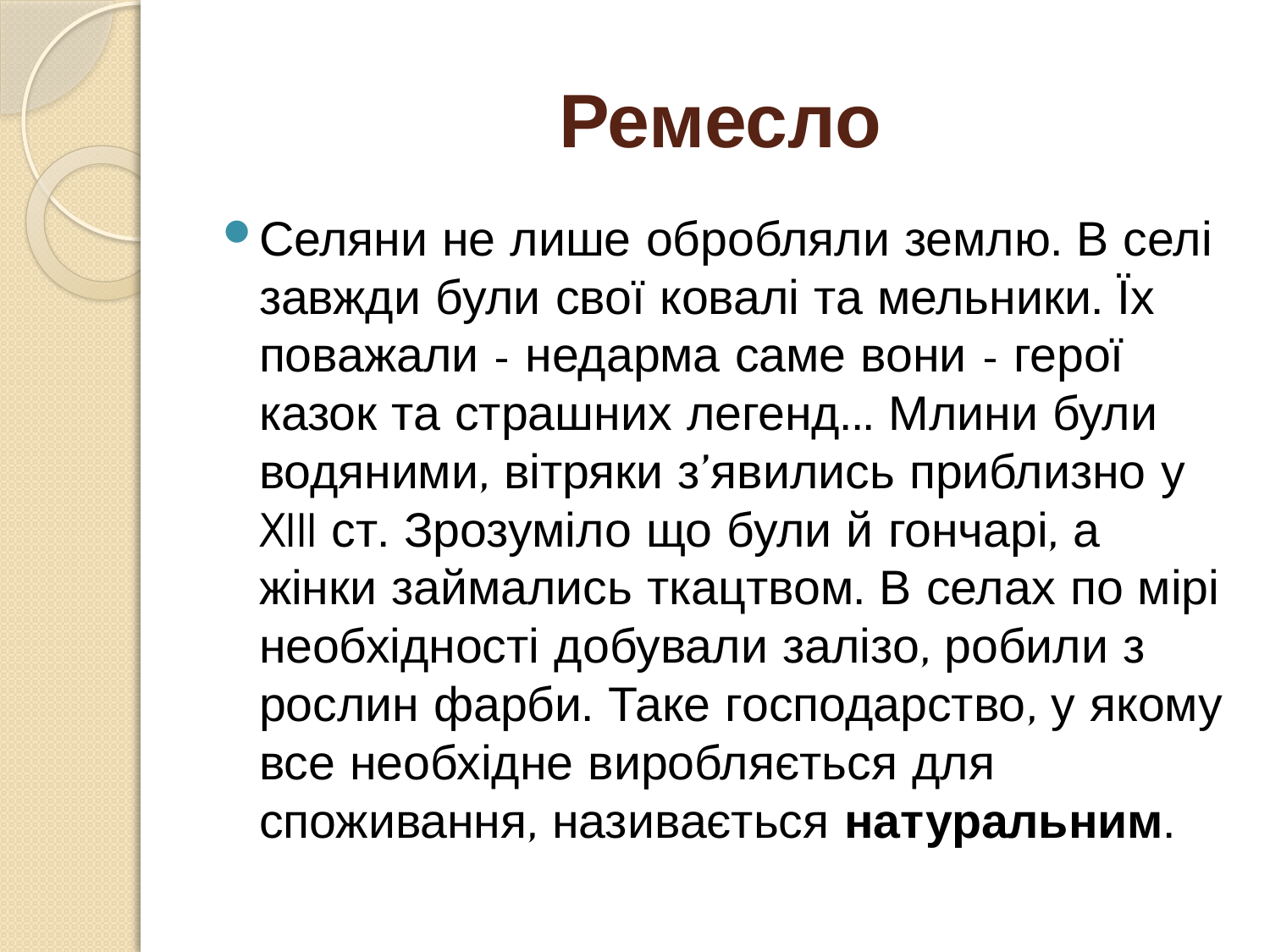

# Ремесло
Селяни не лише обробляли землю. В селі завжди були свої ковалі та мельники. Їх поважали - недарма саме вони - герої казок та страшних легенд... Млини були водяними, вітряки з’явились приблизно у XIII ст. Зрозуміло що були й гончарі, а жінки займались ткацтвом. В селах по мірі необхідності добували залізо, робили з рослин фарби. Таке господарство, у якому все необхідне виробляється для споживання, називається натуральним.